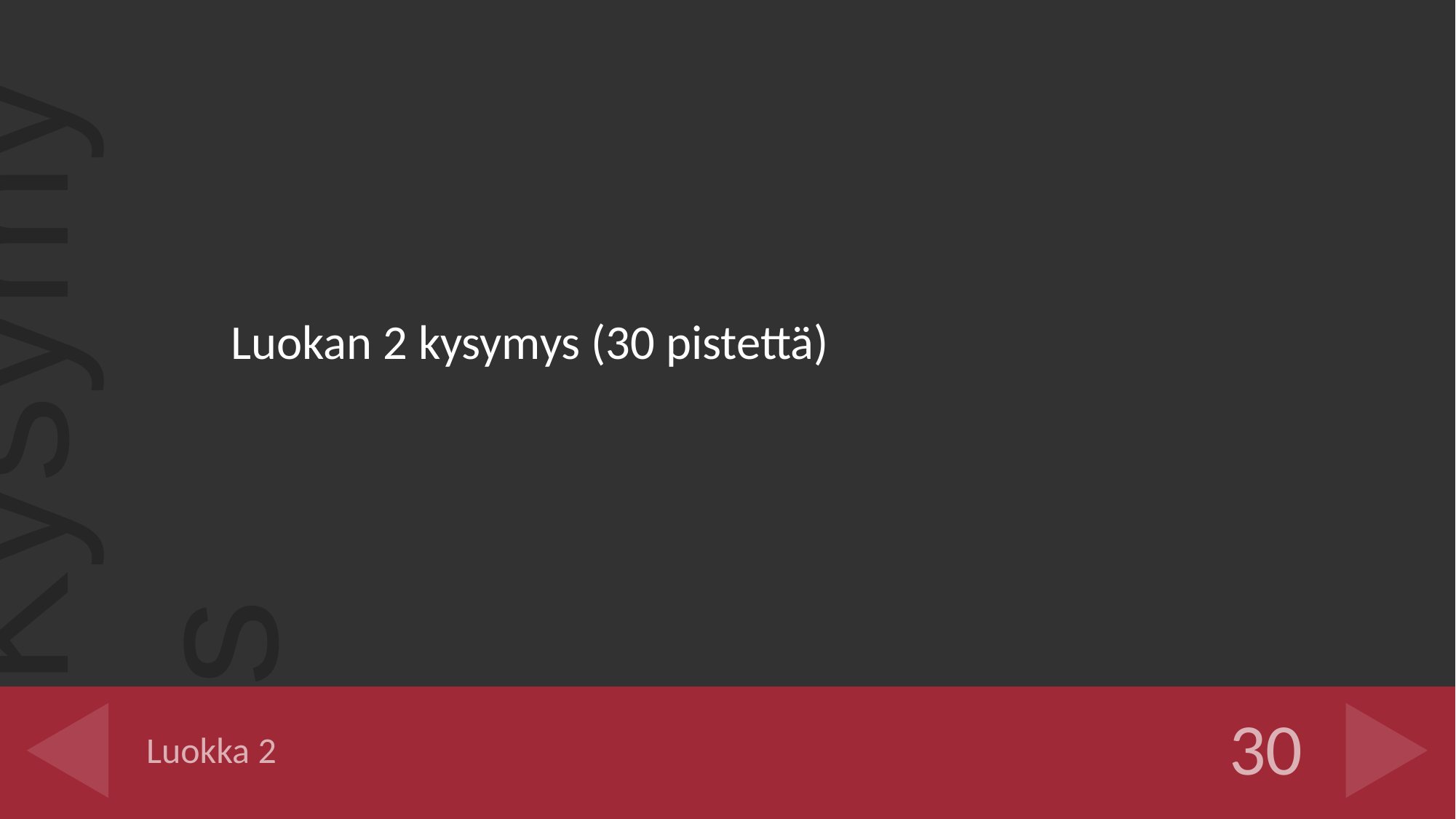

Luokan 2 kysymys (30 pistettä)
# Luokka 2
30